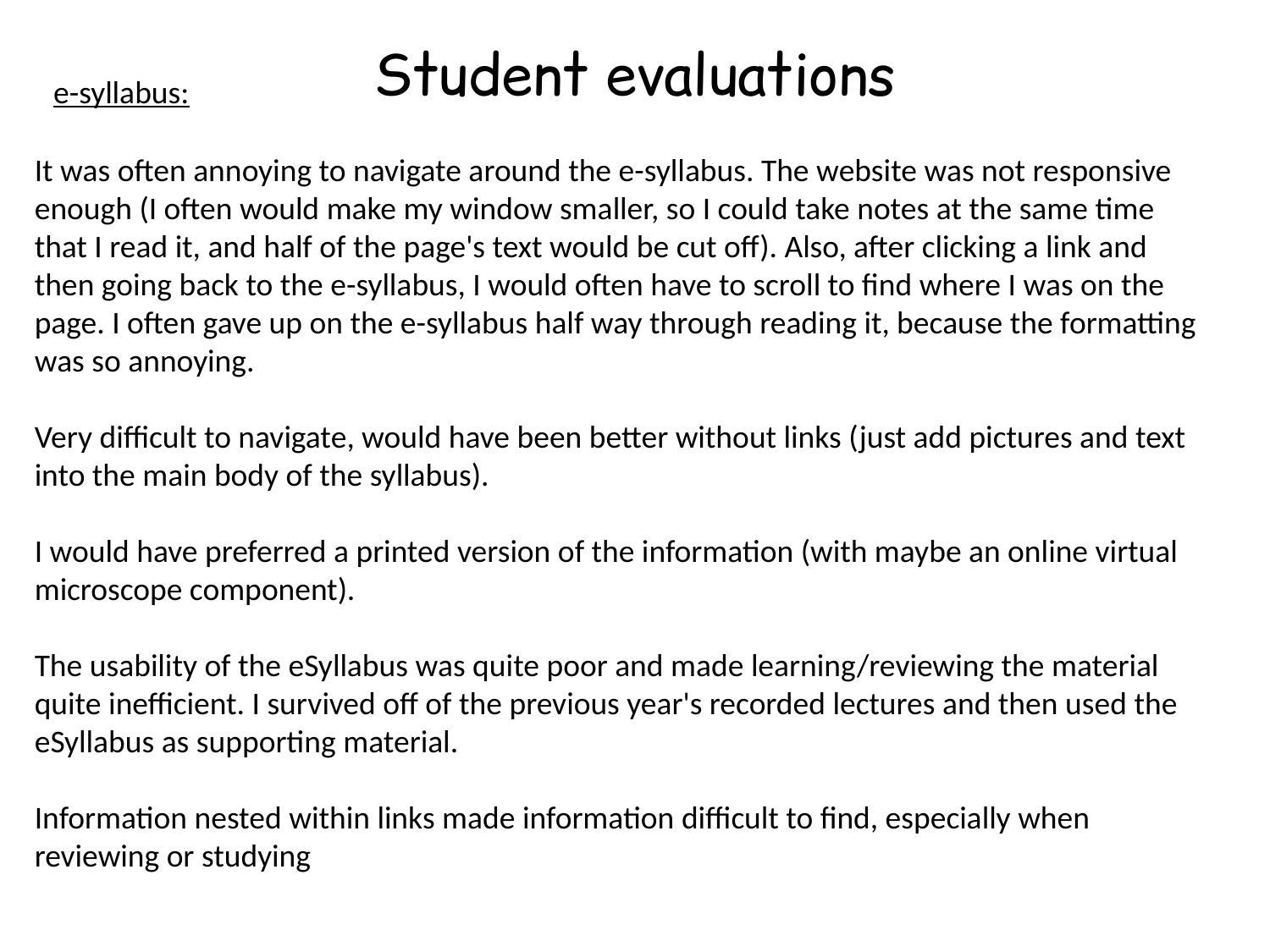

Student evaluations
e-syllabus:
It was often annoying to navigate around the e-syllabus. The website was not responsive enough (I often would make my window smaller, so I could take notes at the same time that I read it, and half of the page's text would be cut off). Also, after clicking a link and then going back to the e-syllabus, I would often have to scroll to find where I was on the page. I often gave up on the e-syllabus half way through reading it, because the formatting was so annoying.

Very difficult to navigate, would have been better without links (just add pictures and text into the main body of the syllabus).

I would have preferred a printed version of the information (with maybe an online virtual microscope component).

The usability of the eSyllabus was quite poor and made learning/reviewing the material quite inefficient. I survived off of the previous year's recorded lectures and then used the eSyllabus as supporting material.

Information nested within links made information difficult to find, especially when reviewing or studying